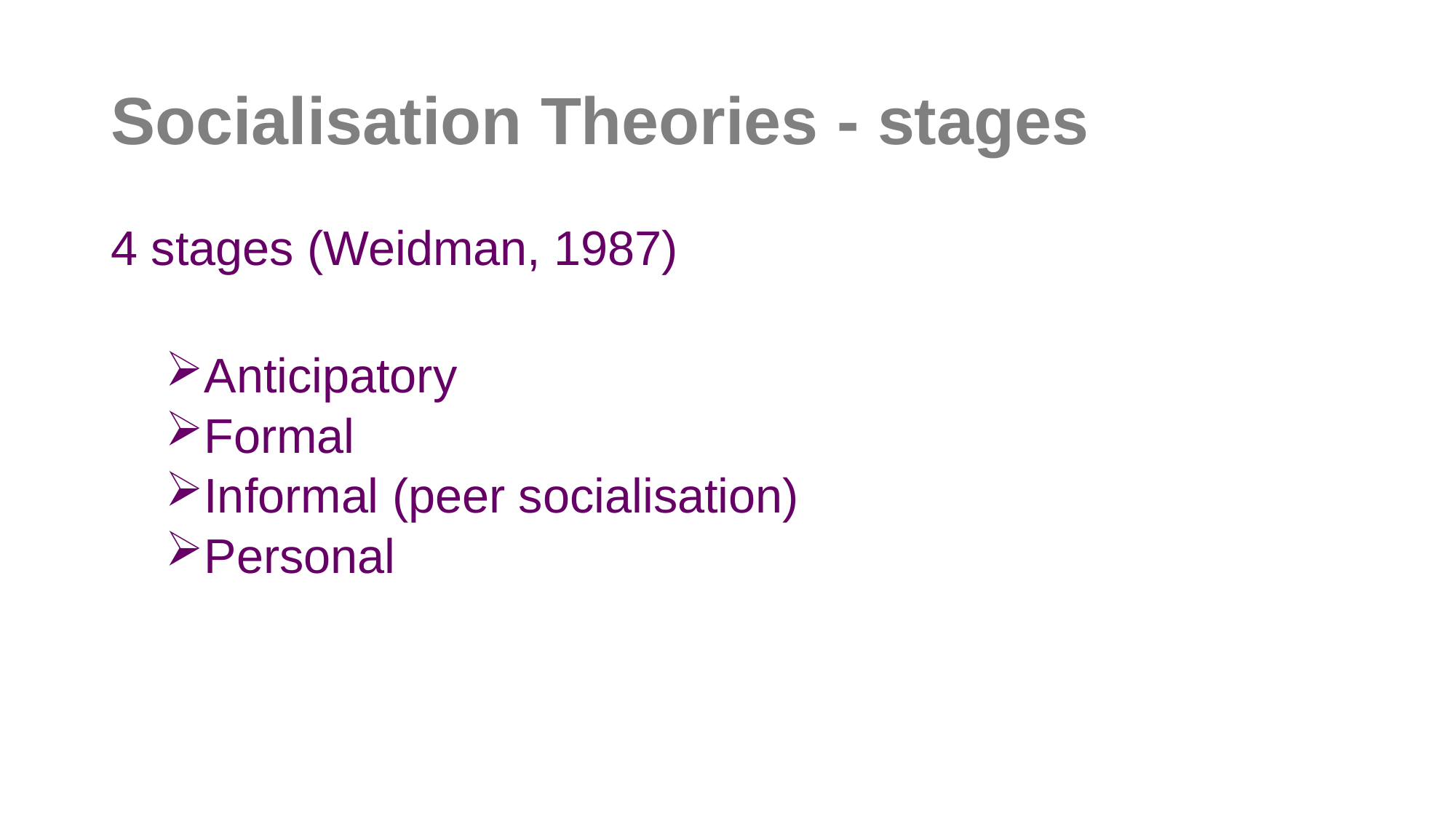

# Socialisation Theories - stages
4 stages (Weidman, 1987)

Anticipatory
Formal
Informal (peer socialisation)
Personal